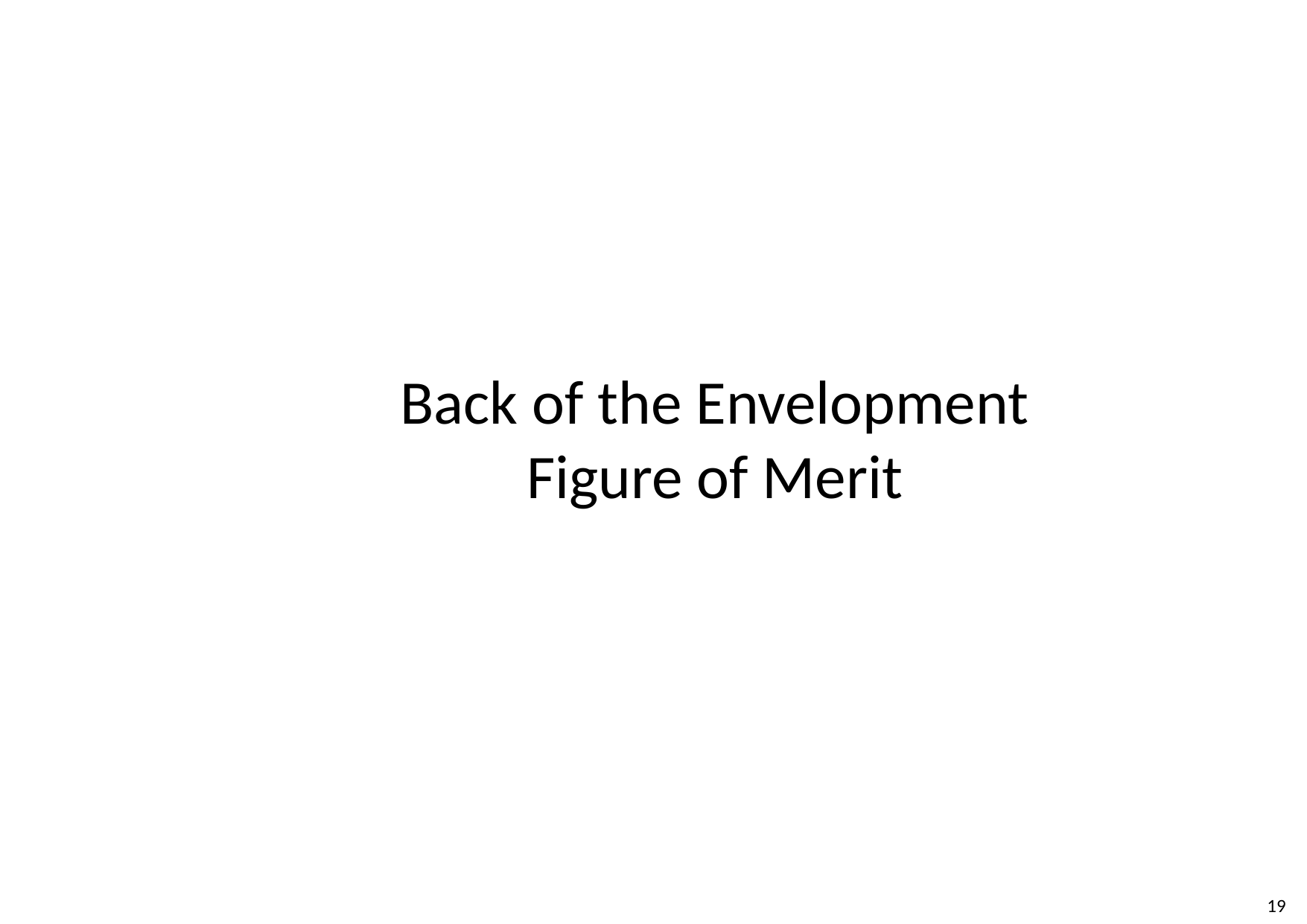

Back of the Envelopment Figure of Merit